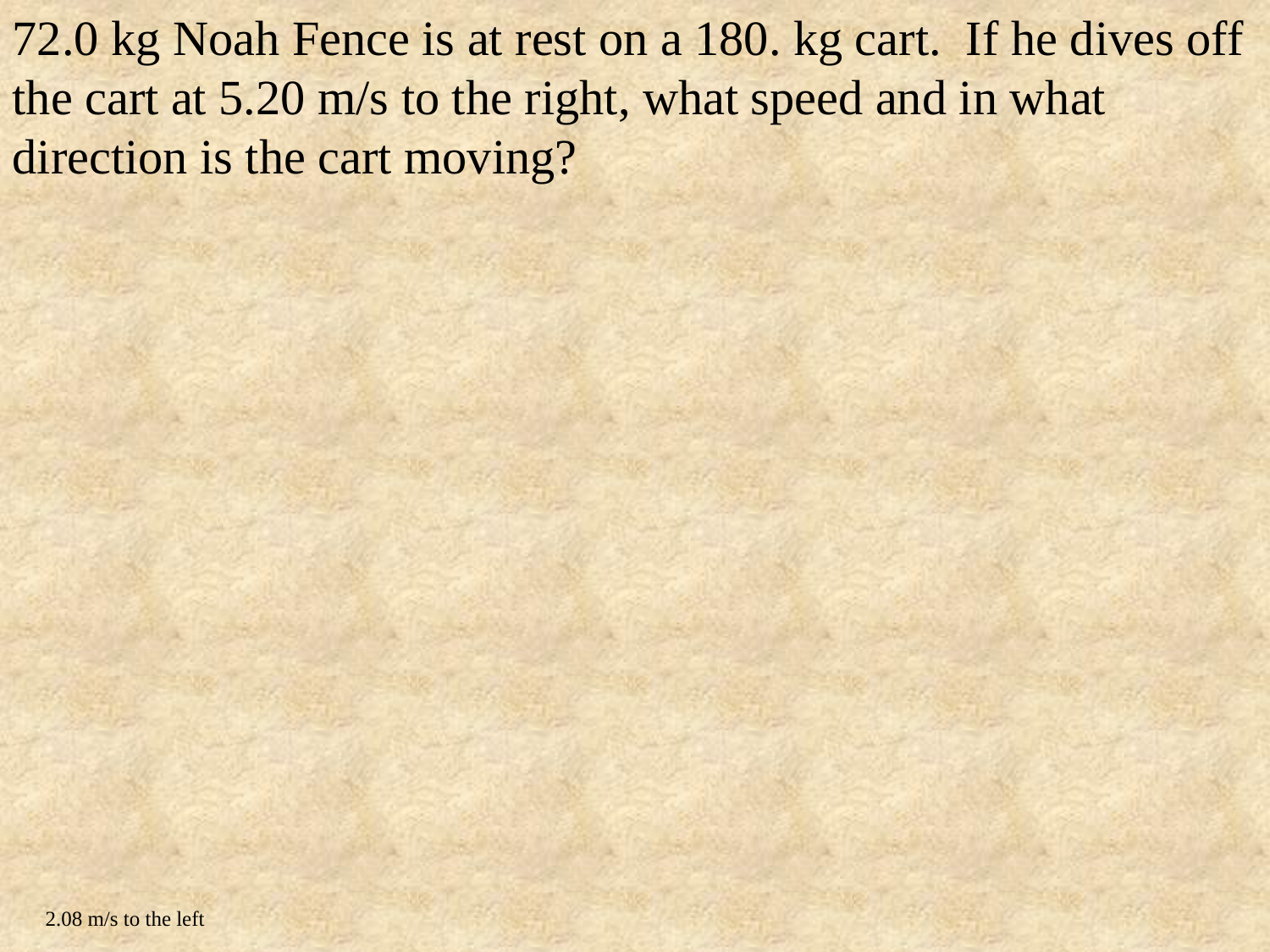

72.0 kg Noah Fence is at rest on a 180. kg cart.  If he dives off the cart at 5.20 m/s to the right, what speed and in what direction is the cart moving?
2.08 m/s to the left